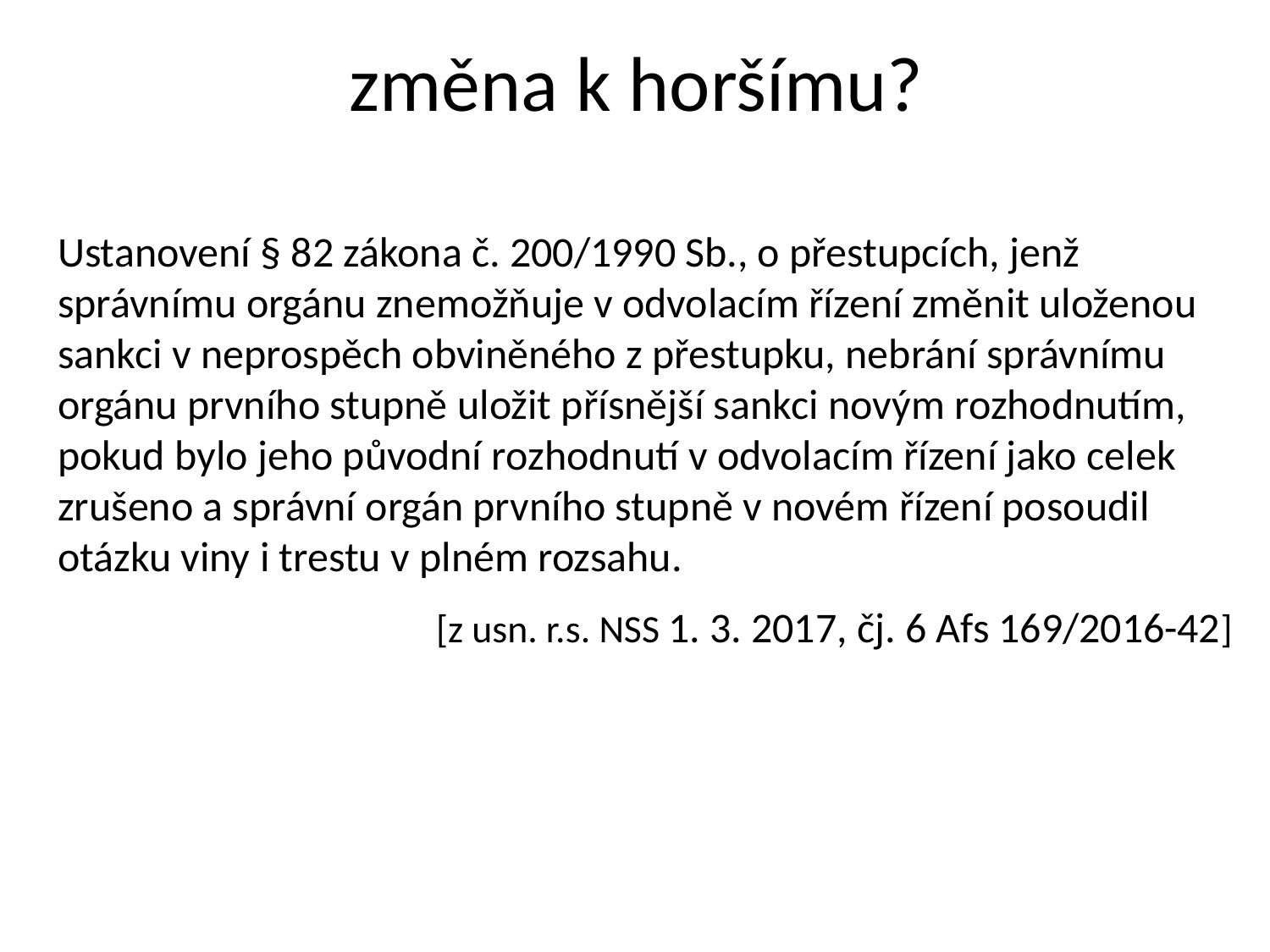

# změna k horšímu?

Ustanovení § 82 zákona č. 200/1990 Sb., o přestupcích, jenž správnímu orgánu znemožňuje v odvolacím řízení změnit uloženou sankci v neprospěch obviněného z přestupku, nebrání správnímu orgánu prvního stupně uložit přísnější sankci novým rozhodnutím, pokud bylo jeho původní rozhodnutí v odvolacím řízení jako celek zrušeno a správní orgán prvního stupně v novém řízení posoudil otázku viny i trestu v plném rozsahu.
[z usn. r.s. NSS 1. 3. 2017, čj. 6 Afs 169/2016-42]